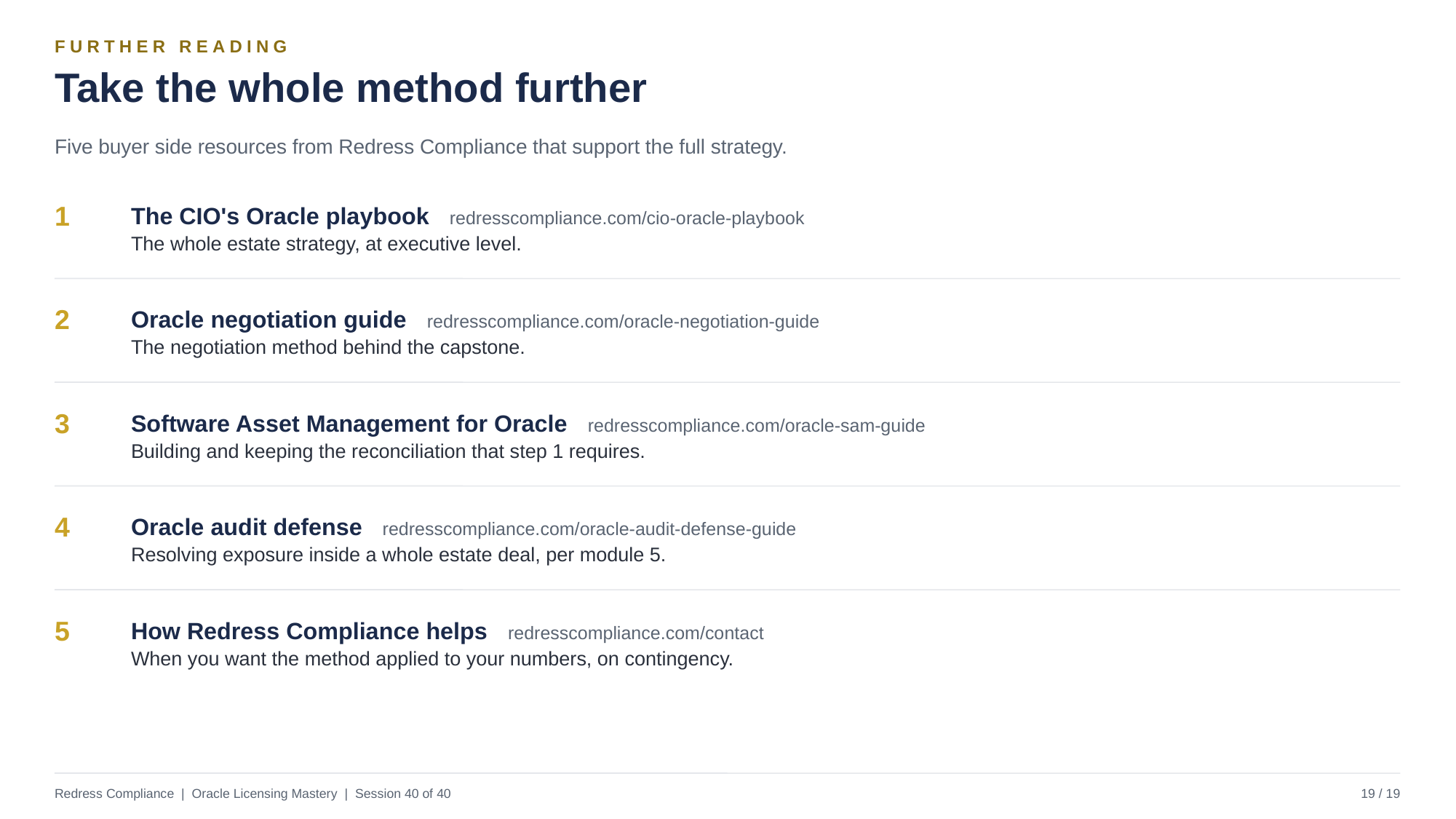

FURTHER READING
Take the whole method further
Five buyer side resources from Redress Compliance that support the full strategy.
The CIO's Oracle playbook    redresscompliance.com/cio-oracle-playbook
The whole estate strategy, at executive level.
1

Oracle negotiation guide    redresscompliance.com/oracle-negotiation-guide
The negotiation method behind the capstone.
2

Software Asset Management for Oracle    redresscompliance.com/oracle-sam-guide
Building and keeping the reconciliation that step 1 requires.
3

Oracle audit defense    redresscompliance.com/oracle-audit-defense-guide
Resolving exposure inside a whole estate deal, per module 5.
4

How Redress Compliance helps    redresscompliance.com/contact
When you want the method applied to your numbers, on contingency.
5

Redress Compliance  |  Oracle Licensing Mastery  |  Session 40 of 40
19 / 19